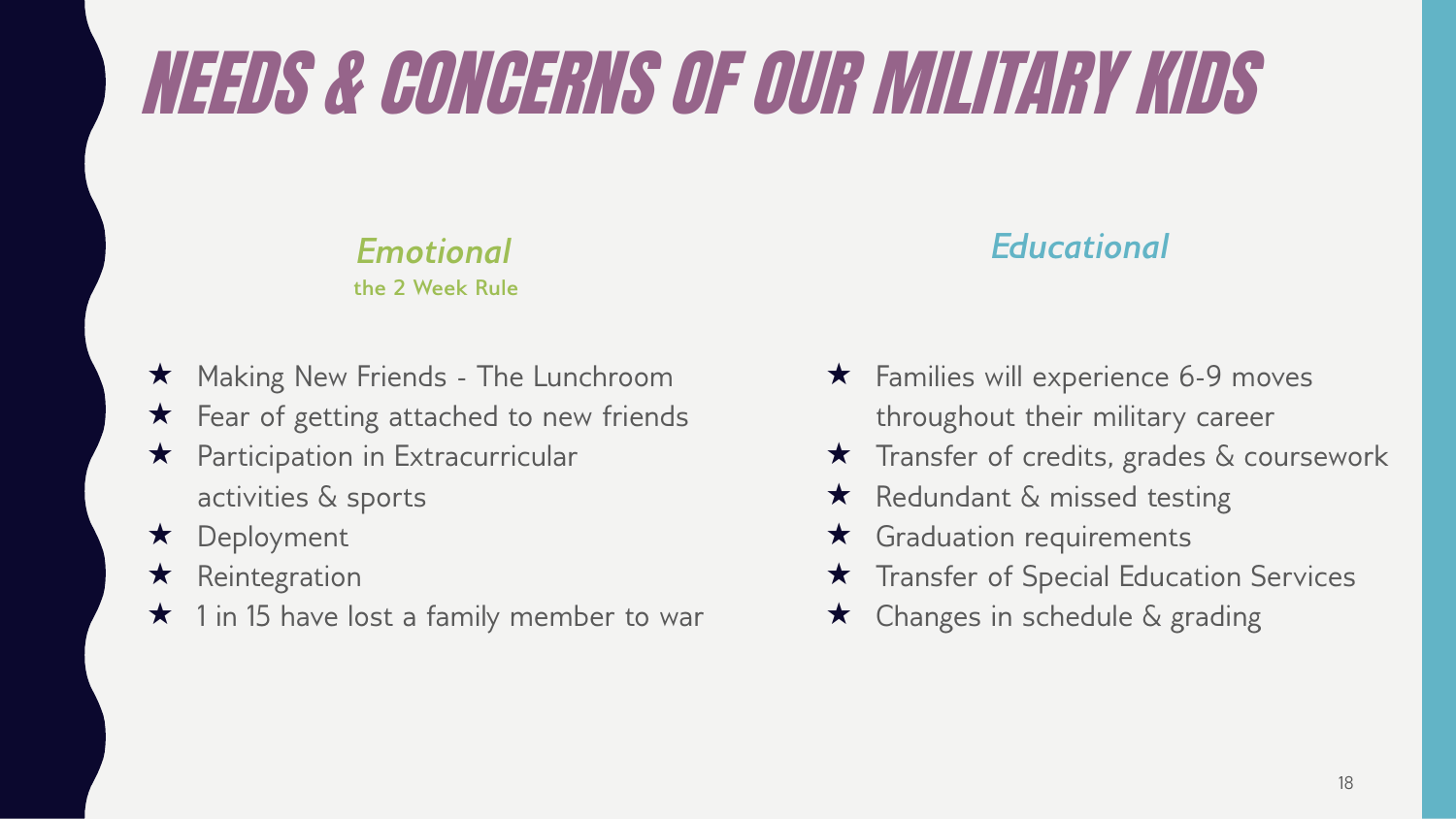

# NEEDS & CONCERNS OF OUR MILITARY KIDS
Educational
Emotional
the 2 Week Rule
Making New Friends - The Lunchroom
Fear of getting attached to new friends
Participation in Extracurricular    activities & sports
Deployment
Reintegration
1 in 15 have lost a family member to war
Families will experience 6-9 moves throughout their military career
Transfer of credits, grades & coursework
Redundant & missed testing
Graduation requirements
Transfer of Special Education Services
Changes in schedule & grading
18